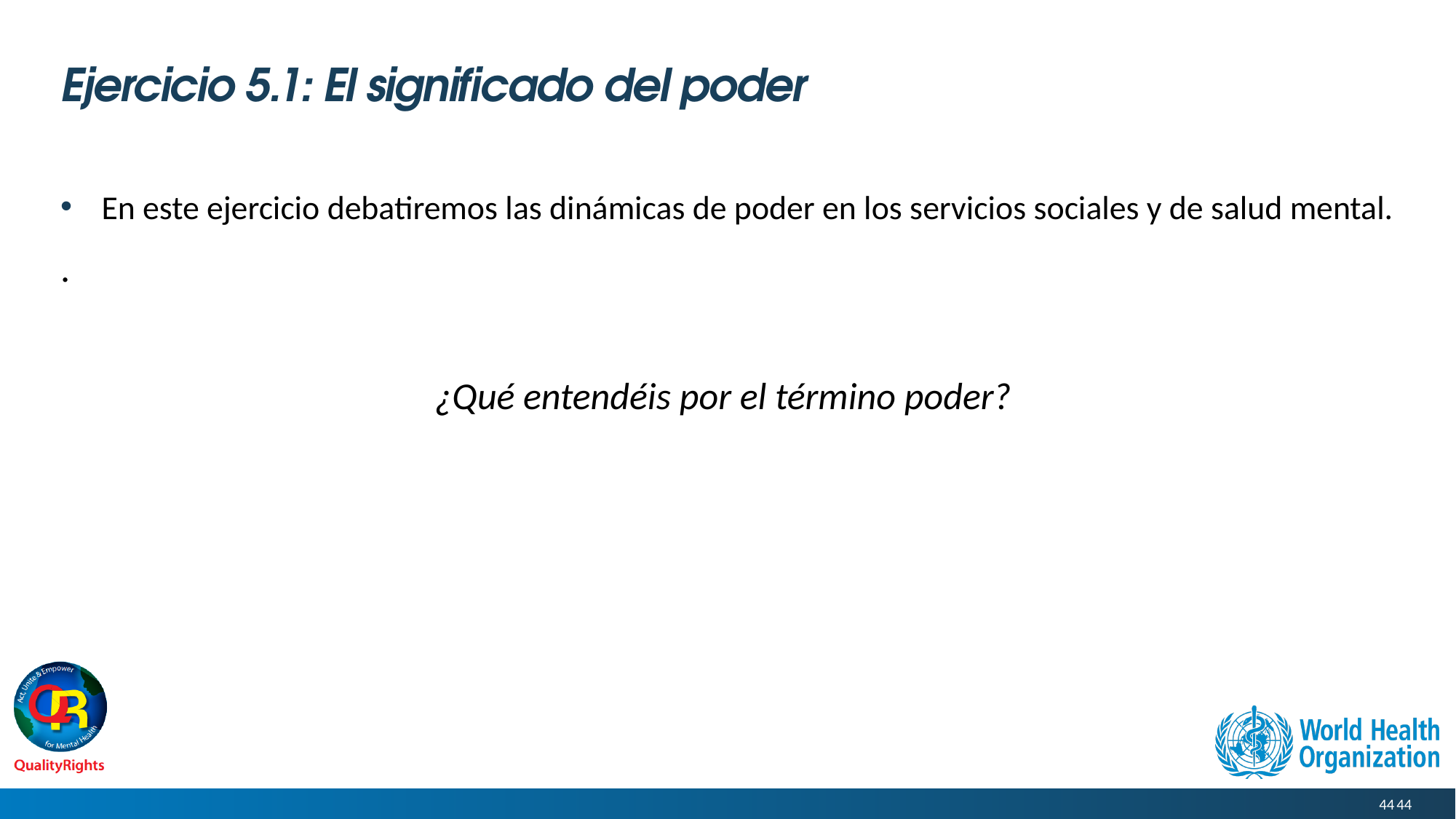

# Ejercicio 5.1: El significado del poder
En este ejercicio debatiremos las dinámicas de poder en los servicios sociales y de salud mental.
.

¿Qué entendéis por el término poder?
44